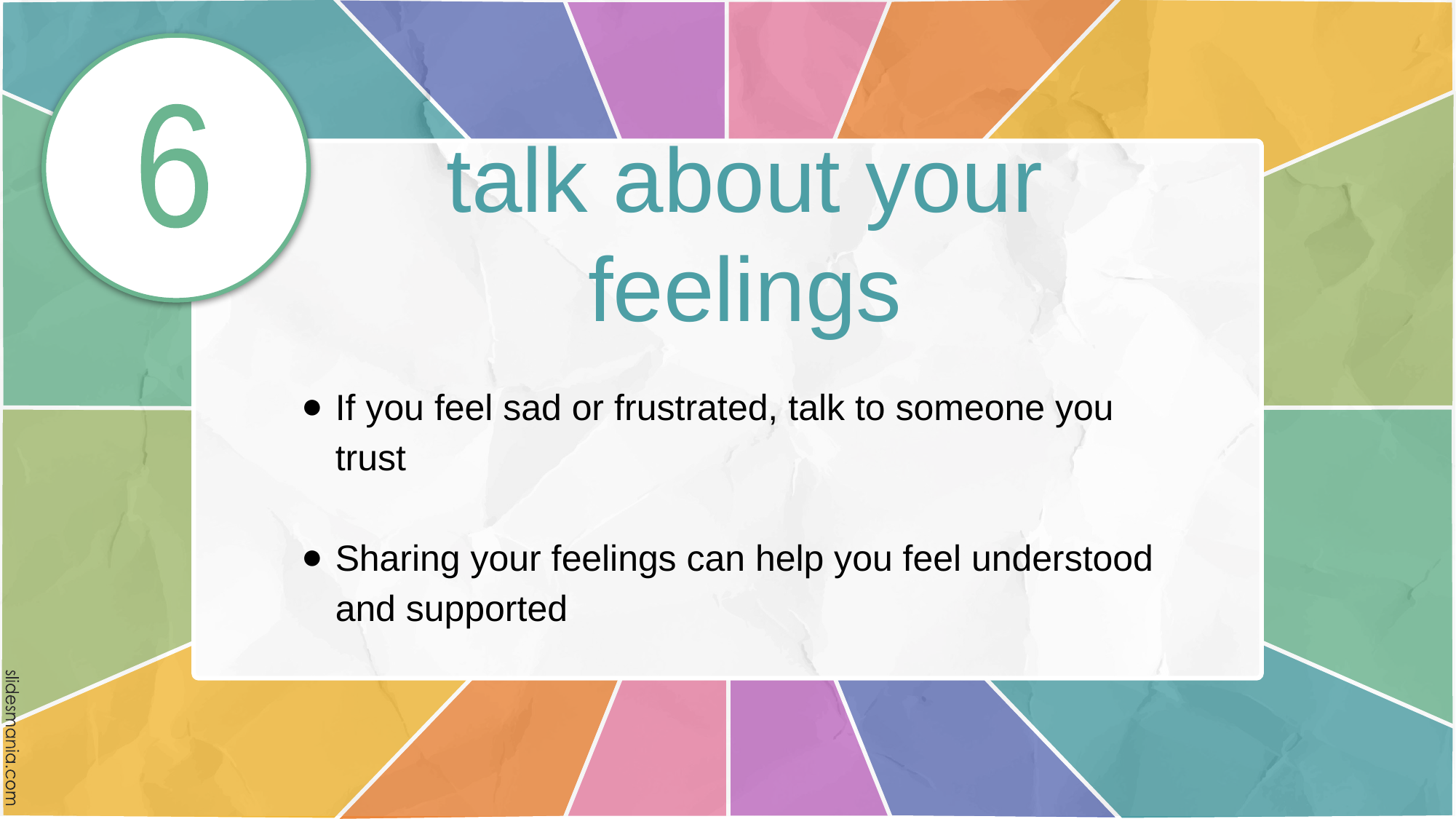

6
# talk about your feelings
If you feel sad or frustrated, talk to someone you trust

Sharing your feelings can help you feel understood and supported